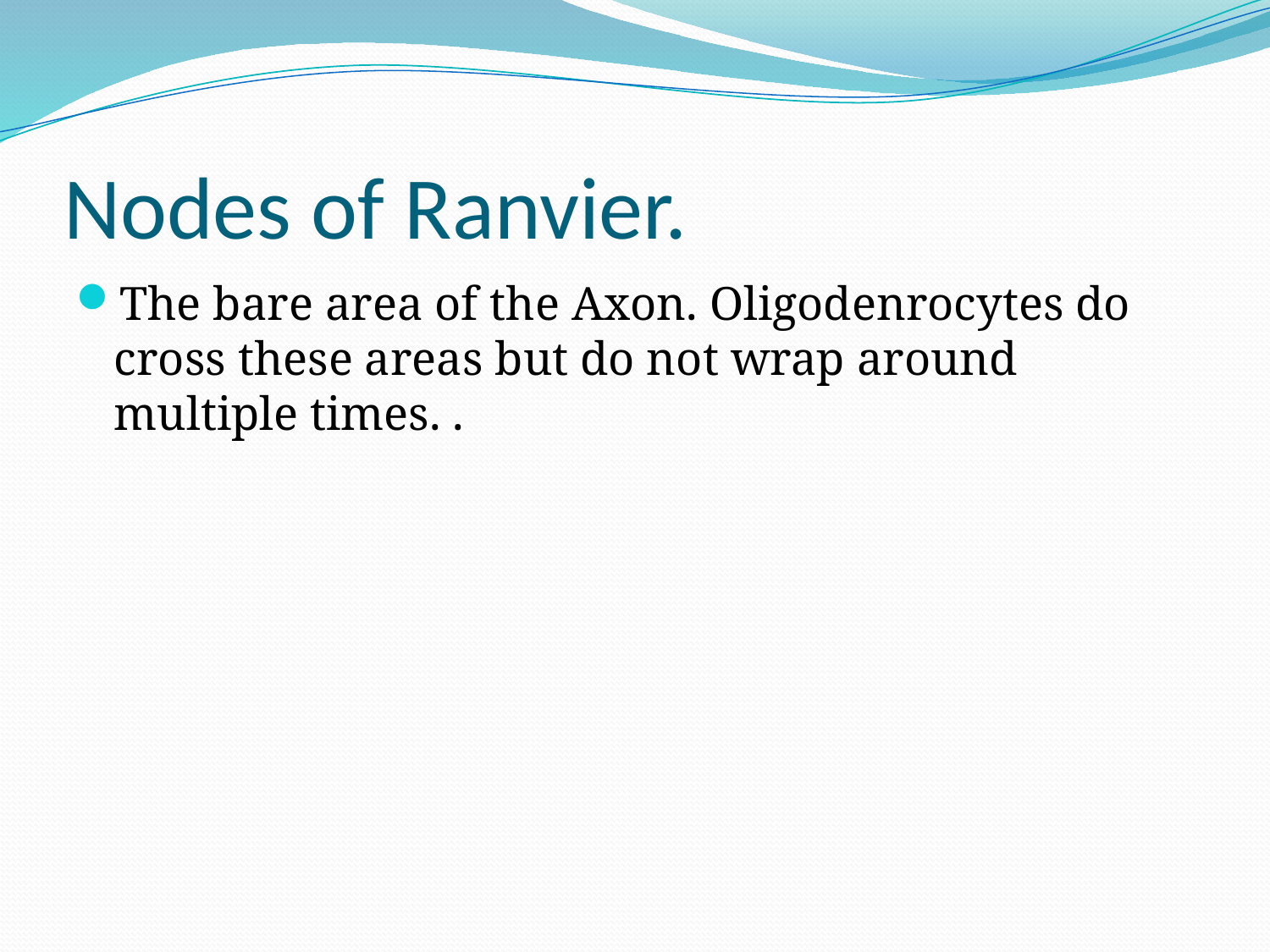

# Nodes of Ranvier.
The bare area of the Axon. Oligodenrocytes do cross these areas but do not wrap around multiple times. .